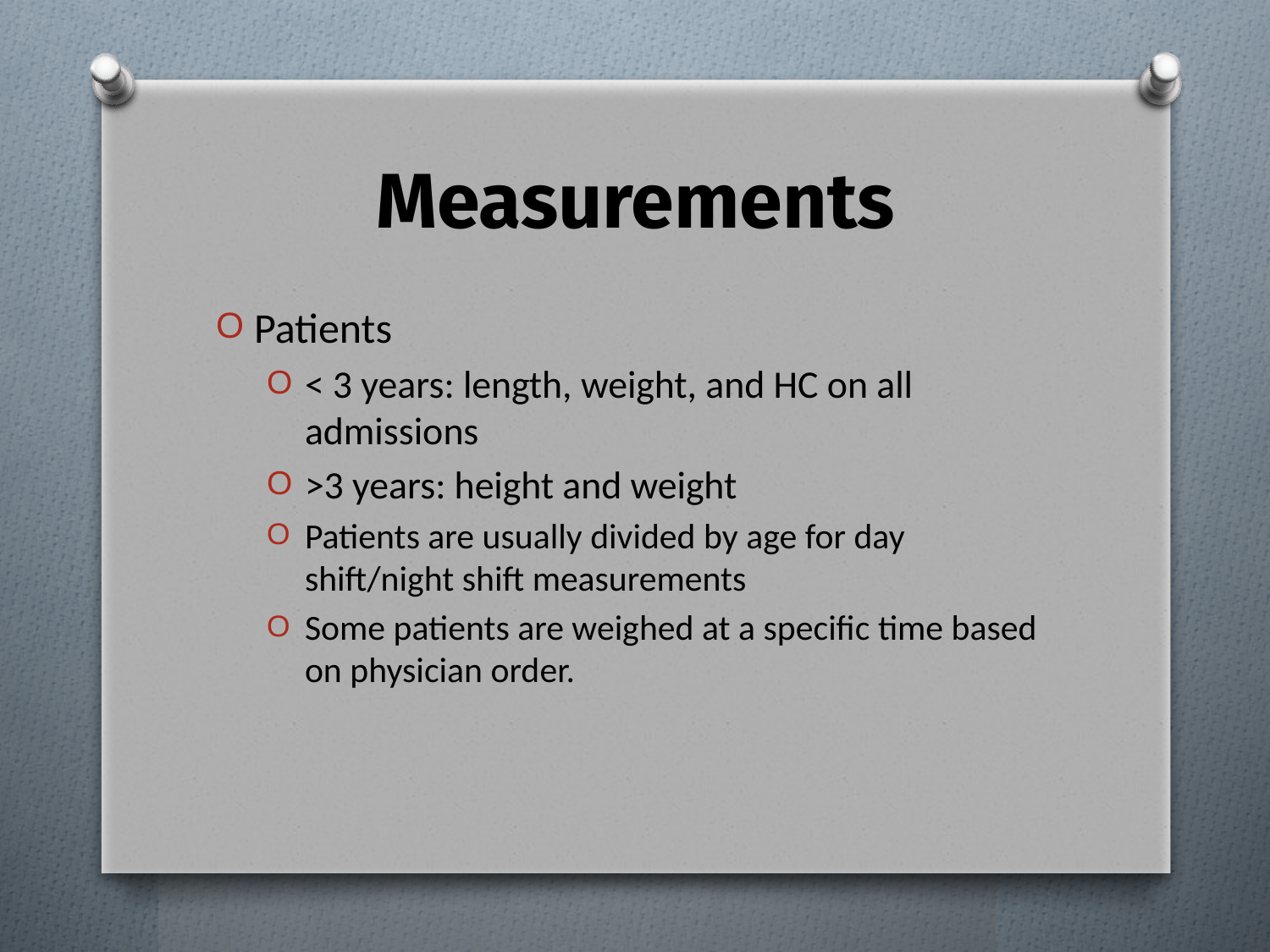

# Measurements
Patients
< 3 years: length, weight, and HC on all admissions
>3 years: height and weight
Patients are usually divided by age for day shift/night shift measurements
Some patients are weighed at a specific time based on physician order.